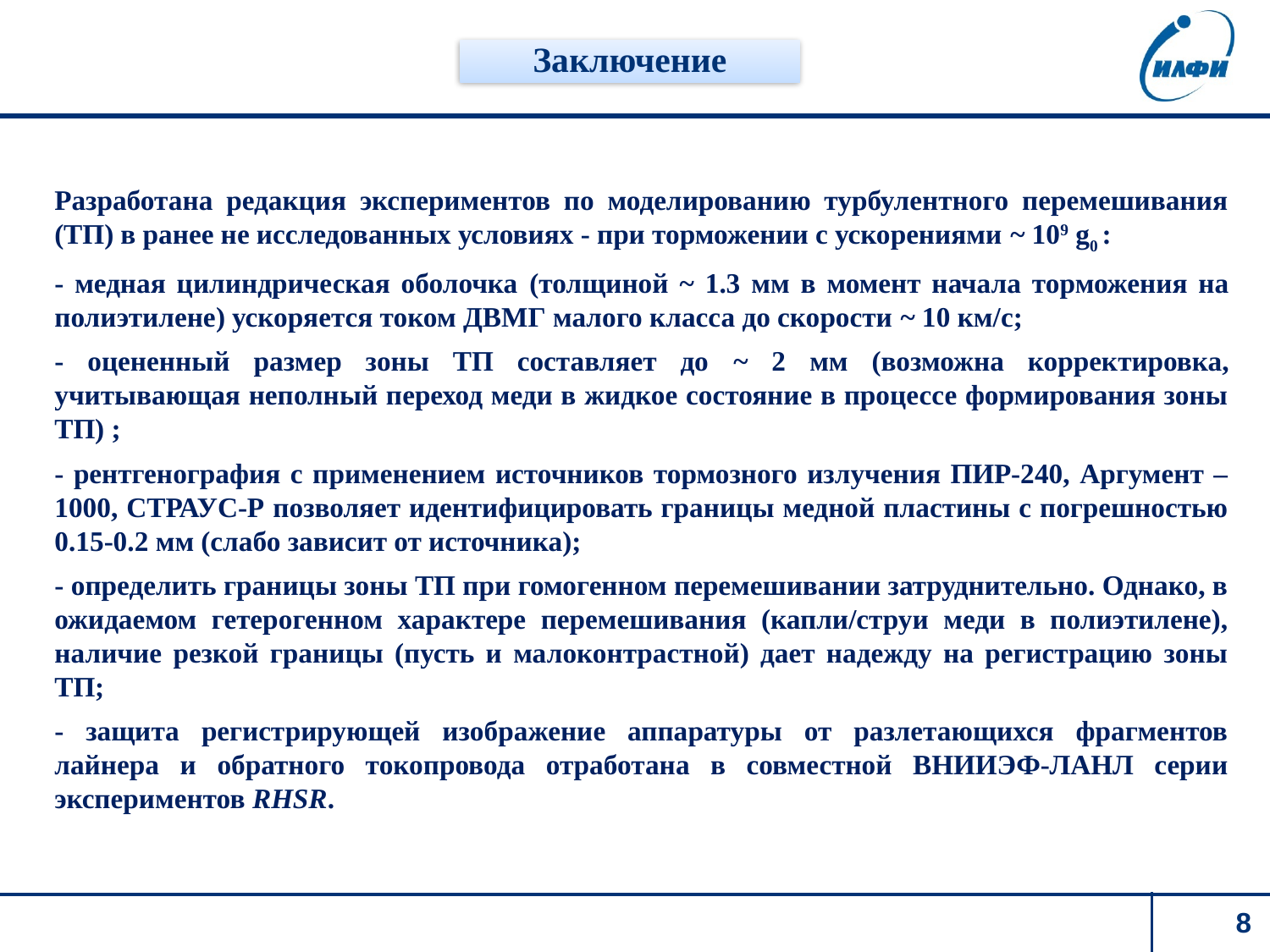

# Заключение
Разработана редакция экспериментов по моделированию турбулентного перемешивания (ТП) в ранее не исследованных условиях - при торможении с ускорениями ~ 109 g0 :
- медная цилиндрическая оболочка (толщиной ~ 1.3 мм в момент начала торможения на полиэтилене) ускоряется током ДВМГ малого класса до скорости ~ 10 км/с;
- оцененный размер зоны ТП составляет до ~ 2 мм (возможна корректировка, учитывающая неполный переход меди в жидкое состояние в процессе формирования зоны ТП) ;
- рентгенография с применением источников тормозного излучения ПИР-240, Аргумент – 1000, СТРАУС-Р позволяет идентифицировать границы медной пластины с погрешностью 0.15-0.2 мм (слабо зависит от источника);
- определить границы зоны ТП при гомогенном перемешивании затруднительно. Однако, в ожидаемом гетерогенном характере перемешивания (капли/струи меди в полиэтилене), наличие резкой границы (пусть и малоконтрастной) дает надежду на регистрацию зоны ТП;
- защита регистрирующей изображение аппаратуры от разлетающихся фрагментов лайнера и обратного токопровода отработана в совместной ВНИИЭФ-ЛАНЛ серии экспериментов RHSR.